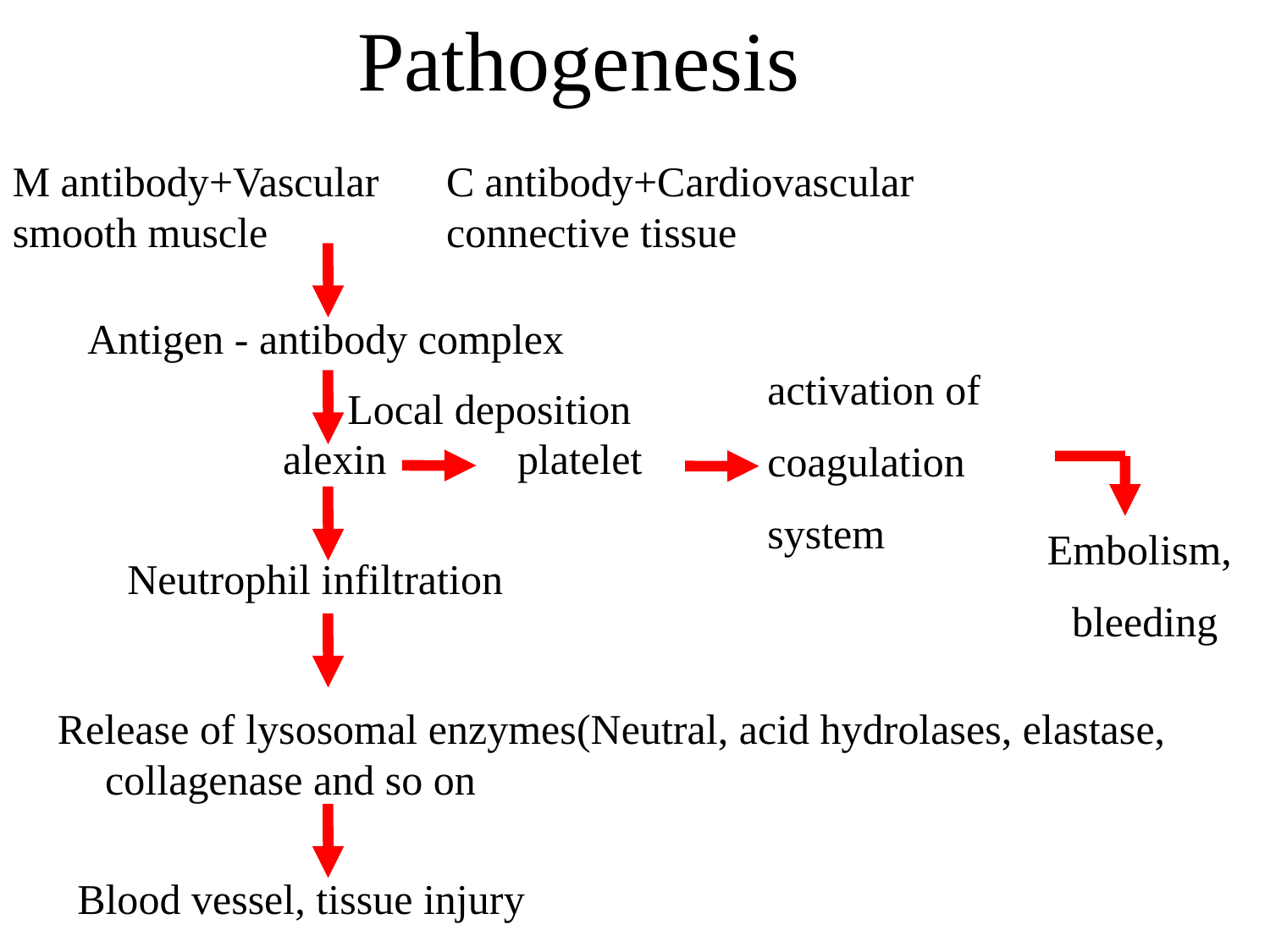

Pathogenesis

M antibody+Vascular smooth muscle
C antibody+Cardiovascular connective tissue

Antigen - antibody complex
activation of
coagulation
system

Local deposition
alexin
platelet

Embolism,
bleeding
Neutrophil infiltration

Release of lysosomal enzymes(Neutral, acid hydrolases, elastase, collagenase and so on

Blood vessel, tissue injury